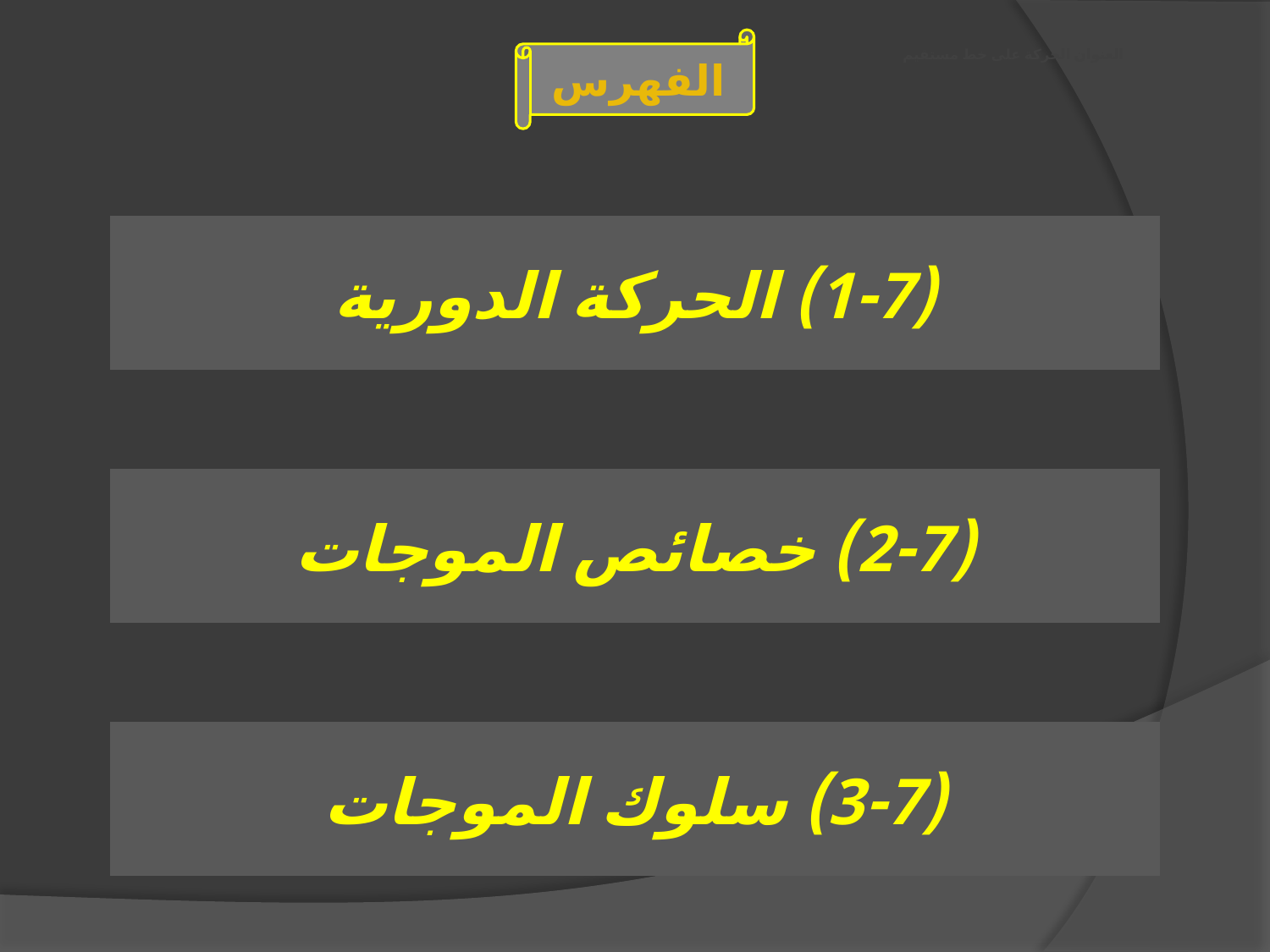

الفهرس
# العنوان الحركة على خط مستقيم
(1-7) الحركة الدورية
(2-7) خصائص الموجات
(3-7) سلوك الموجات